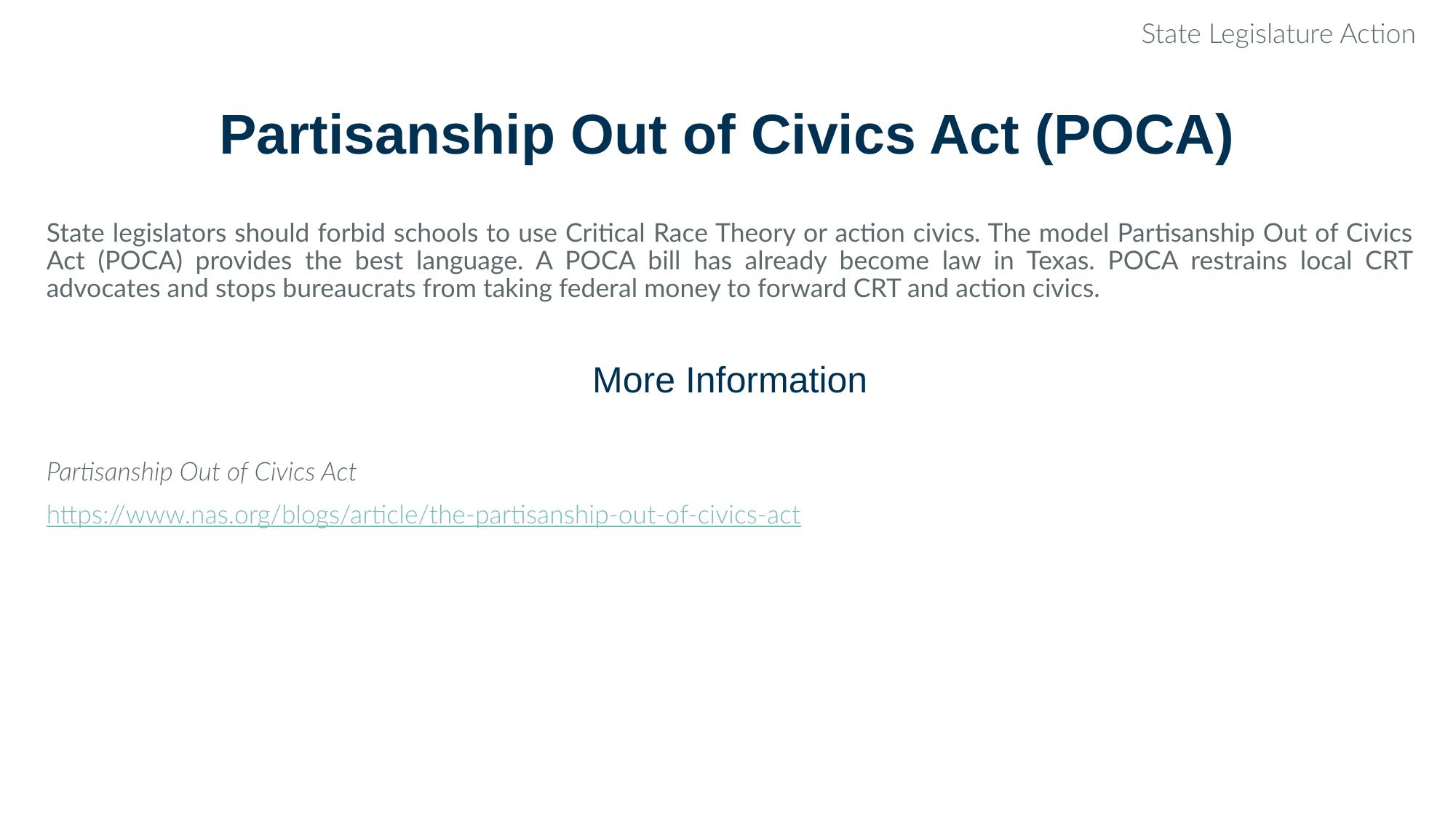

State Legislature Action
# Partisanship Out of Civics Act (POCA)
State legislators should forbid schools to use Critical Race Theory or action civics. The model Partisanship Out of Civics Act (POCA) provides the best language. A POCA bill has already become law in Texas. POCA restrains local CRT advocates and stops bureaucrats from taking federal money to forward CRT and action civics.

More Information

Partisanship Out of Civics Act
https://www.nas.org/blogs/article/the-partisanship-out-of-civics-act